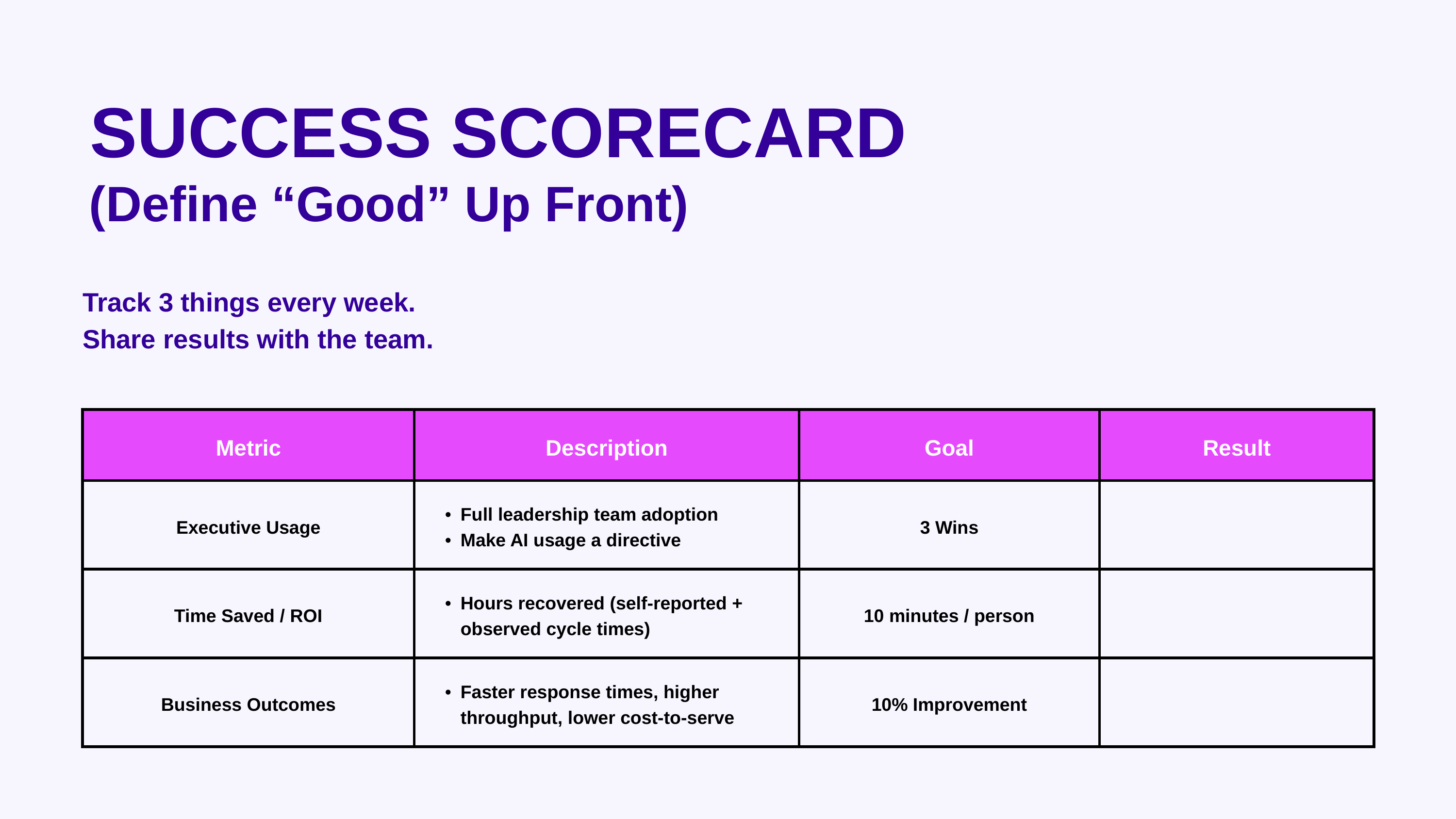

SUCCESS SCORECARD
(Define “Good” Up Front)
Track 3 things every week. Share results with the team.
| Metric | Description | Goal | Result |
| --- | --- | --- | --- |
| Executive Usage | Full leadership team adoption Make AI usage a directive | 3 Wins |  |
| Time Saved / ROI | Hours recovered (self-reported + observed cycle times) | 10 minutes / person |  |
| Business Outcomes | Faster response times, higher throughput, lower cost-to-serve | 10% Improvement |  |